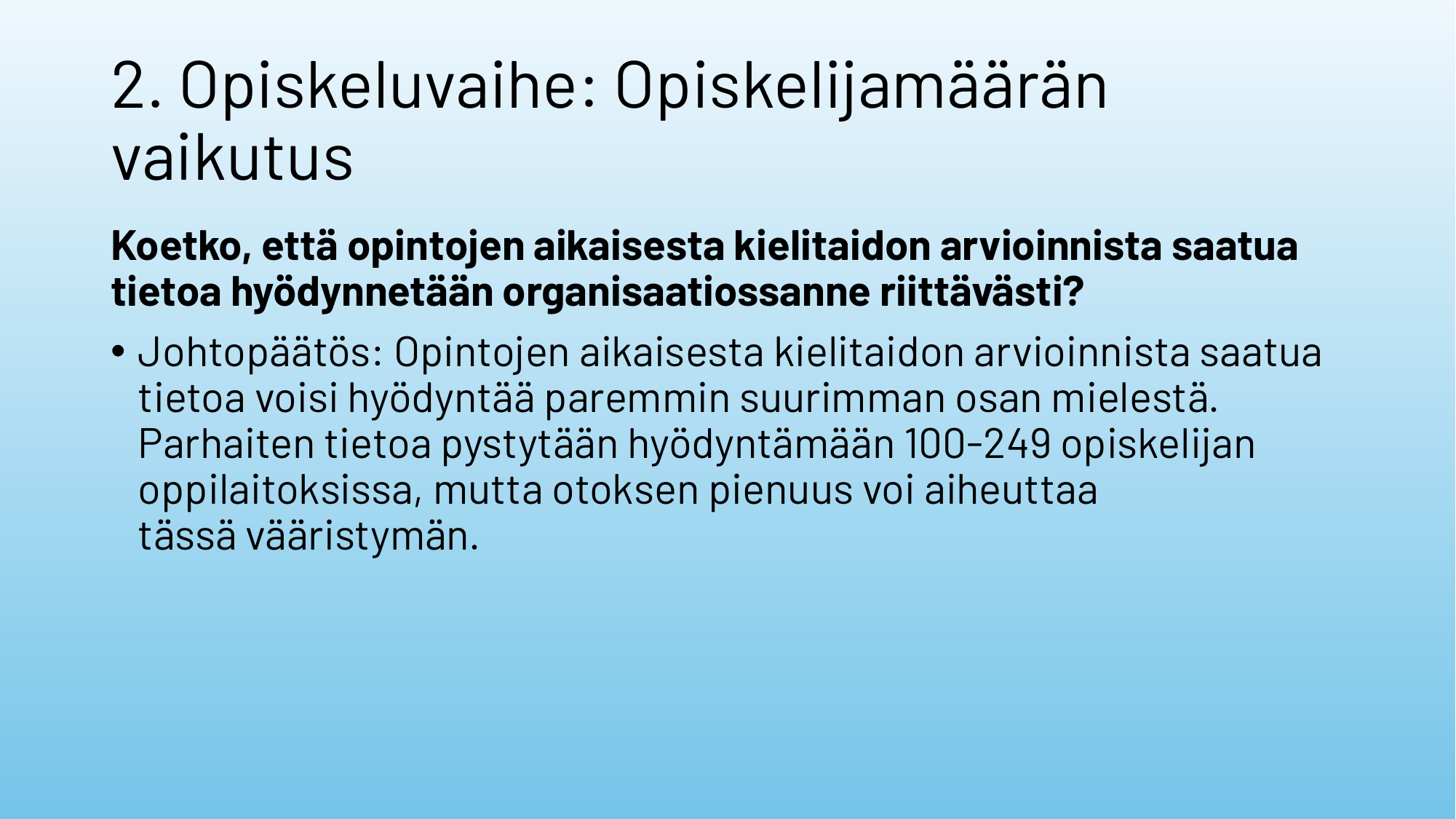

# 2. Opiskeluvaihe: Opiskelijamäärän vaikutus
Koetko, että opintojen aikaisesta kielitaidon arvioinnista saatua tietoa hyödynnetään organisaatiossanne riittävästi?
Johtopäätös: Opintojen aikaisesta kielitaidon arvioinnista saatua tietoa voisi hyödyntää paremmin suurimman osan mielestä. Parhaiten tietoa pystytään hyödyntämään 100-249 opiskelijan oppilaitoksissa, mutta otoksen pienuus voi aiheuttaa tässä vääristymän.